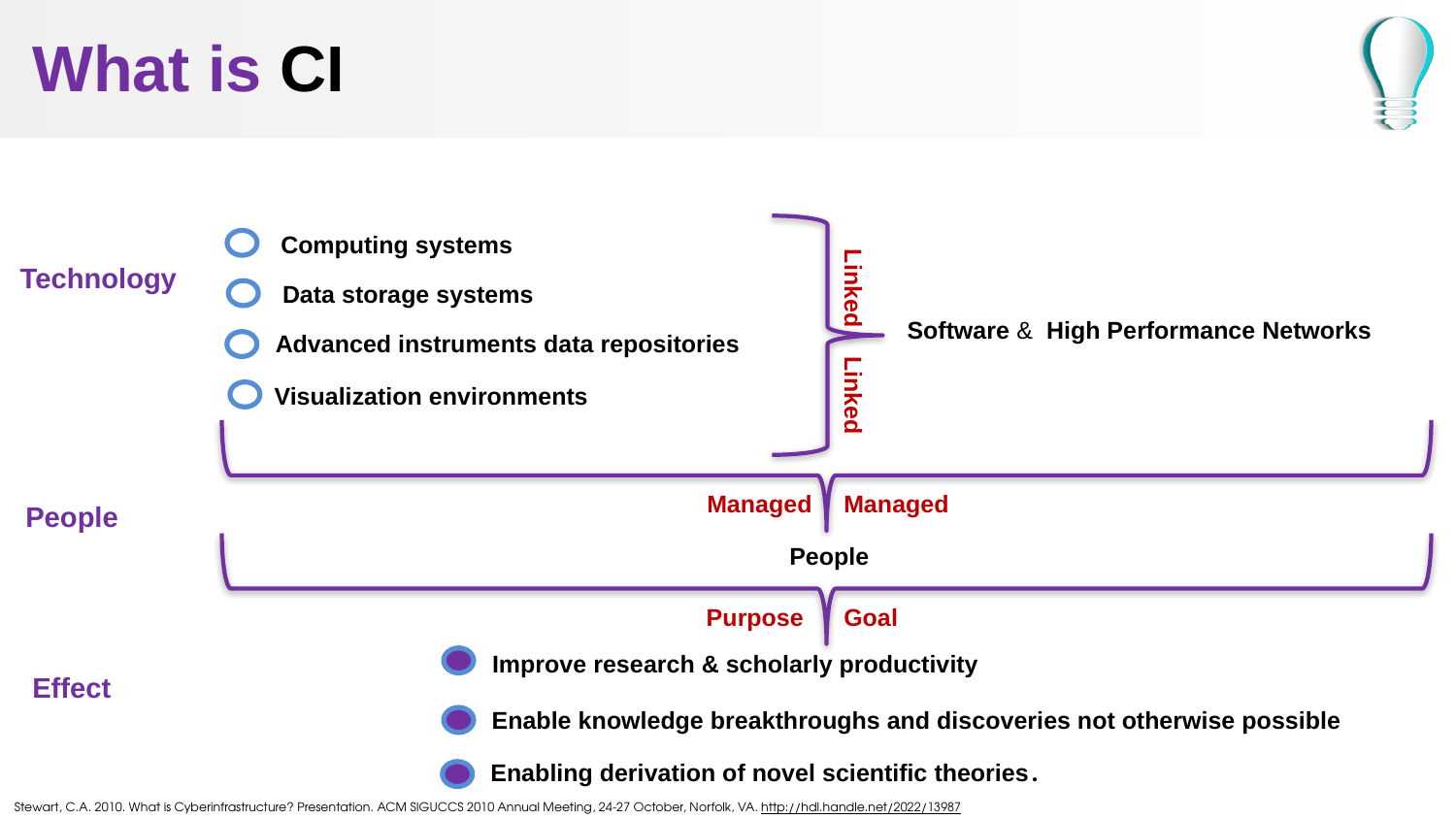

# What is CI

Computing systems

Technology
Linked
Data storage systems

Software &  High Performance Networks
Advanced instruments data repositories

Visualization environments

Linked

Managed
Managed
People

People

Purpose
Goal
Improve research & scholarly productivity

Effect
Enable knowledge breakthroughs and discoveries not otherwise possible

Enabling derivation of novel scientific theories.

Stewart, C.A. 2010. What is Cyberinfrastructure? Presentation. ACM SIGUCCS 2010 Annual Meeting, 24-27 October, Norfolk, VA. http://hdl.handle.net/2022/13987